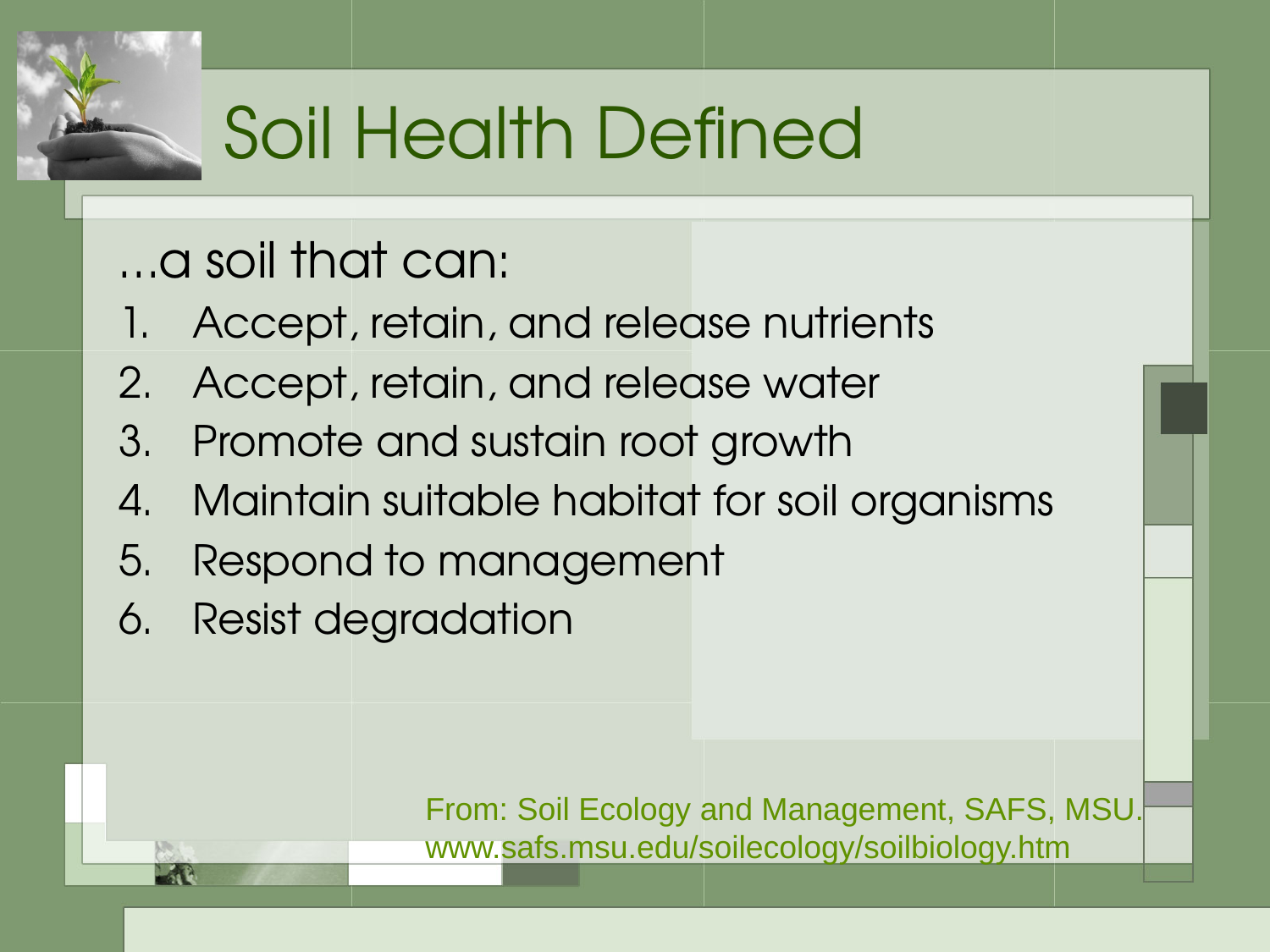

# Soil Health Defined
…a soil that can:
Accept, retain, and release nutrients
Accept, retain, and release water
Promote and sustain root growth
Maintain suitable habitat for soil organisms
Respond to management
Resist degradation

From: Soil Ecology and Management, SAFS, MSU. www.safs.msu.edu/soilecology/soilbiology.htm